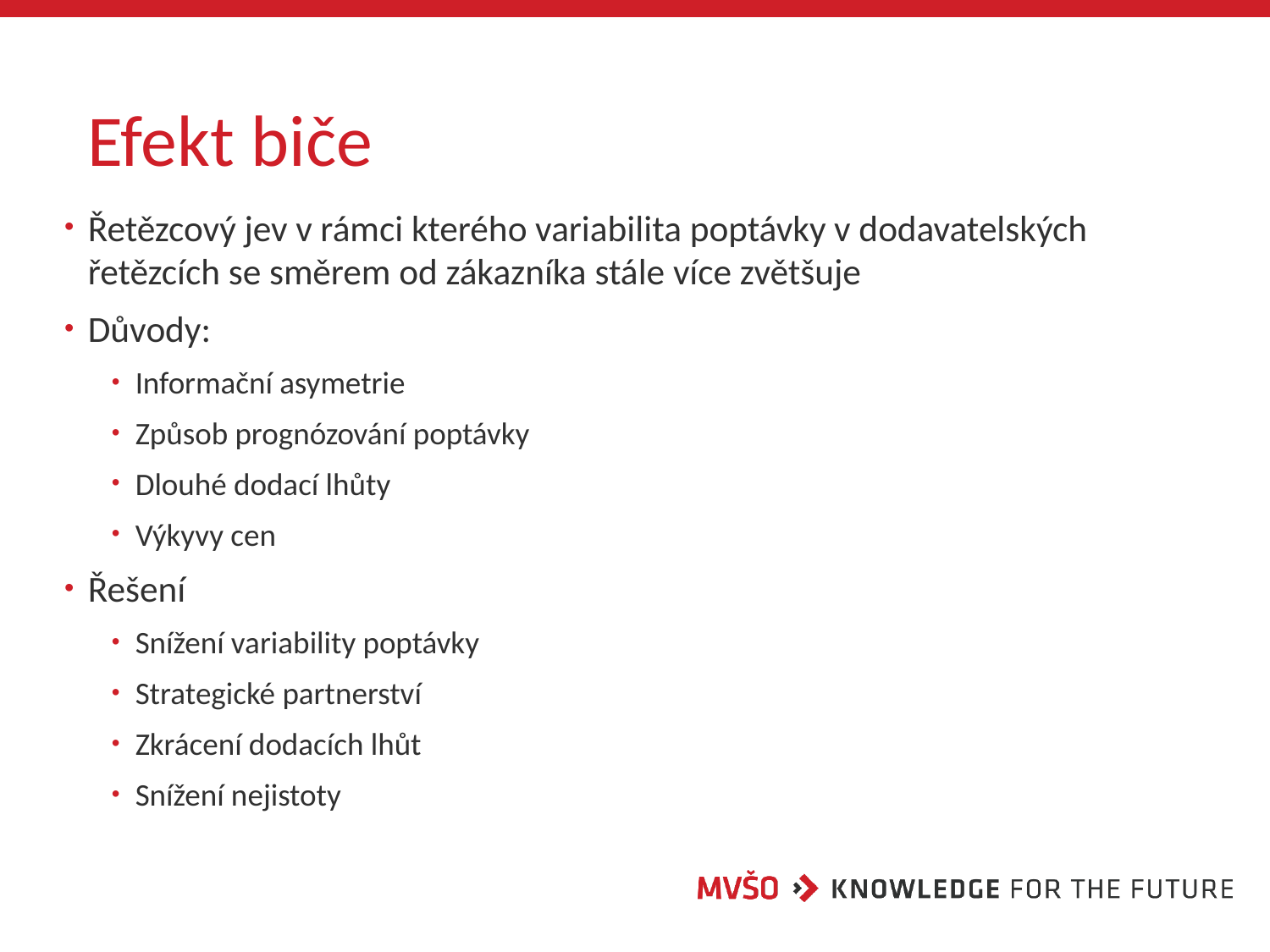

# Efekt biče
Řetězcový jev v rámci kterého variabilita poptávky v dodavatelských řetězcích se směrem od zákazníka stále více zvětšuje
Důvody:
Informační asymetrie
Způsob prognózování poptávky
Dlouhé dodací lhůty
Výkyvy cen
Řešení
Snížení variability poptávky
Strategické partnerství
Zkrácení dodacích lhůt
Snížení nejistoty